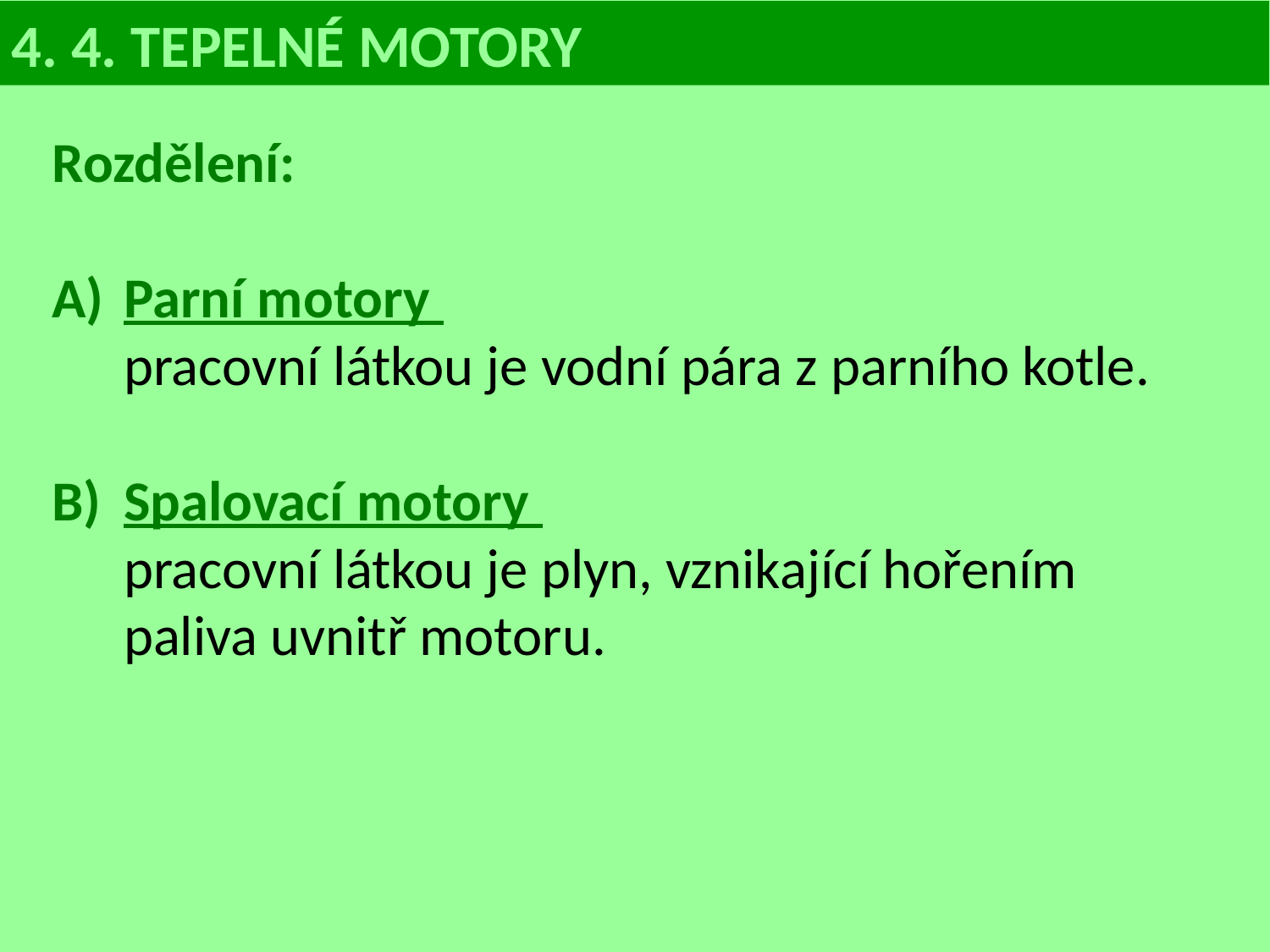

4. 4. TEPELNÉ MOTORY
Rozdělení:

Parní motory
pracovní látkou je vodní pára z parního kotle.

Spalovací motory
pracovní látkou je plyn, vznikající hořením paliva uvnitř motoru.